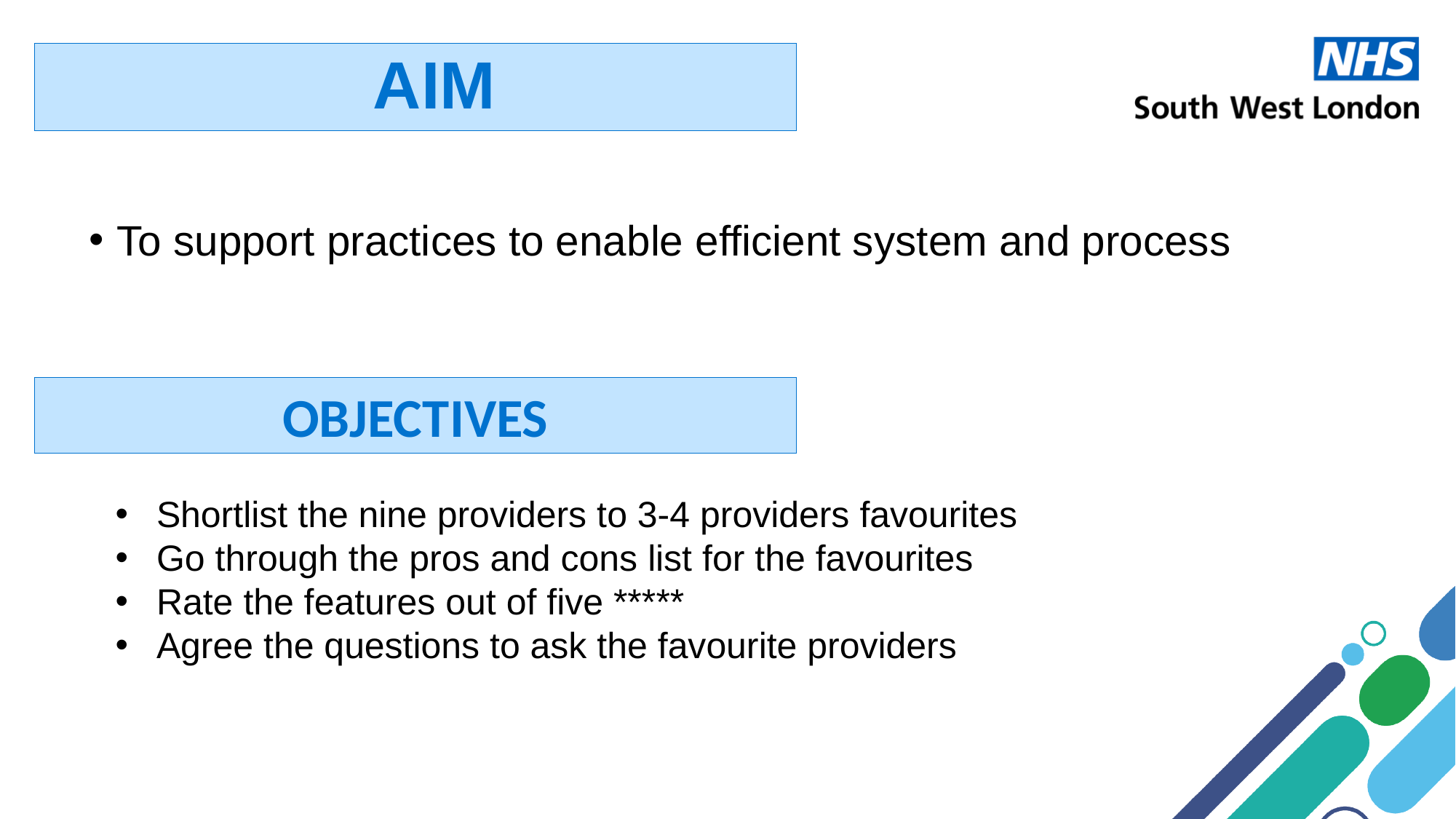

# AIM
To support practices to enable efficient system and process
OBJECTIVES
Shortlist the nine providers to 3-4 providers favourites
Go through the pros and cons list for the favourites
Rate the features out of five *****
Agree the questions to ask the favourite providers
2